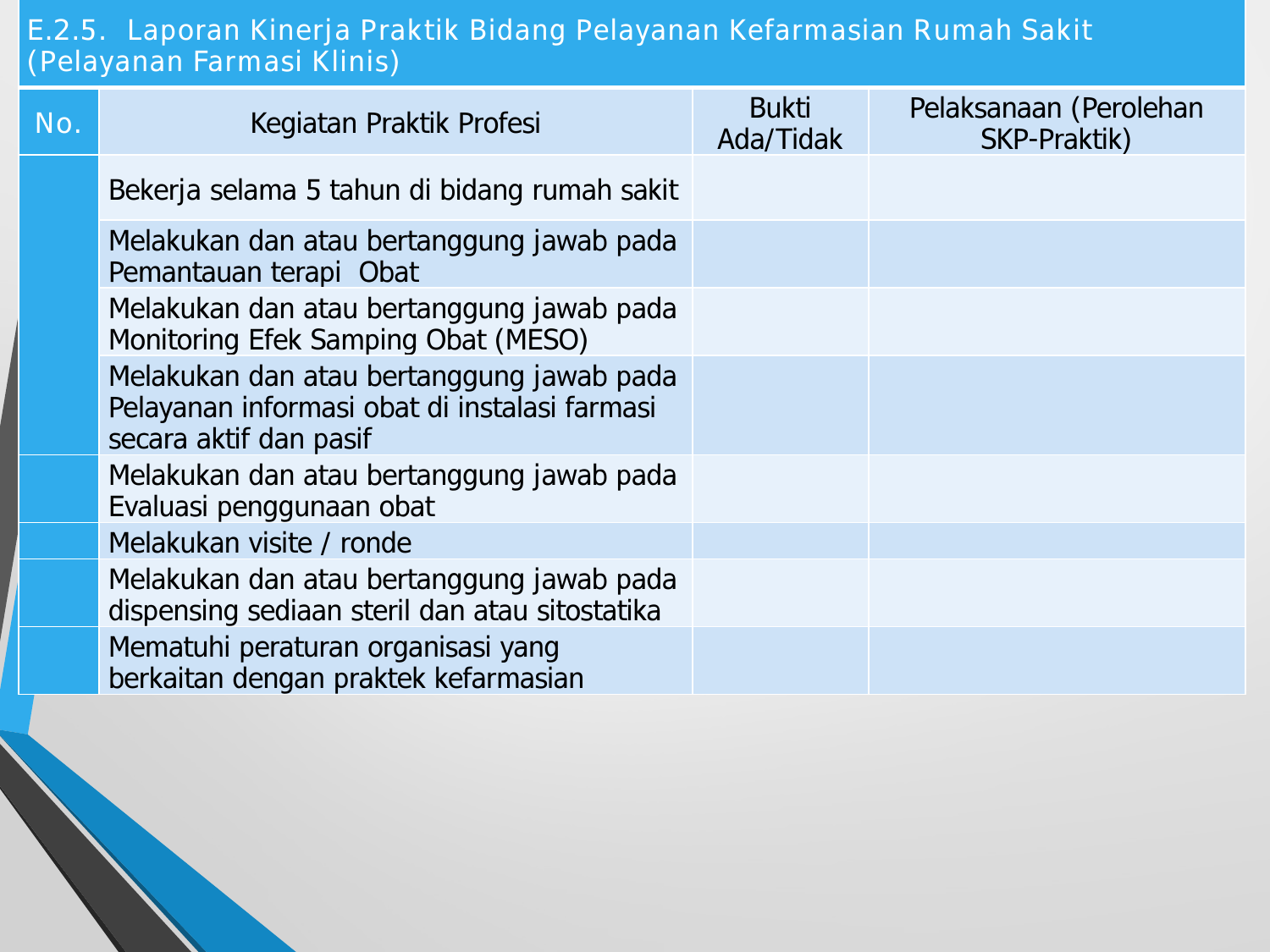

| E.2.5. Laporan Kinerja Praktik Bidang Pelayanan Kefarmasian Rumah Sakit (Pelayanan Farmasi Klinis) |  |  |  |
| --- | --- | --- | --- |
| No. | Kegiatan Praktik Profesi | Bukti Ada/Tidak | Pelaksanaan (Perolehan SKP-Praktik) |
|  | Bekerja selama 5 tahun di bidang rumah sakit |  |  |
|  | Melakukan dan atau bertanggung jawab pada Pemantauan terapi Obat |  |  |
|  | Melakukan dan atau bertanggung jawab pada Monitoring Efek Samping Obat (MESO) |  |  |
|  | Melakukan dan atau bertanggung jawab pada Pelayanan informasi obat di instalasi farmasi secara aktif dan pasif |  |  |
|  | Melakukan dan atau bertanggung jawab pada Evaluasi penggunaan obat |  |  |
|  | Melakukan visite / ronde |  |  |
|  | Melakukan dan atau bertanggung jawab pada dispensing sediaan steril dan atau sitostatika |  |  |
|  | Mematuhi peraturan organisasi yang berkaitan dengan praktek kefarmasian |  |  |